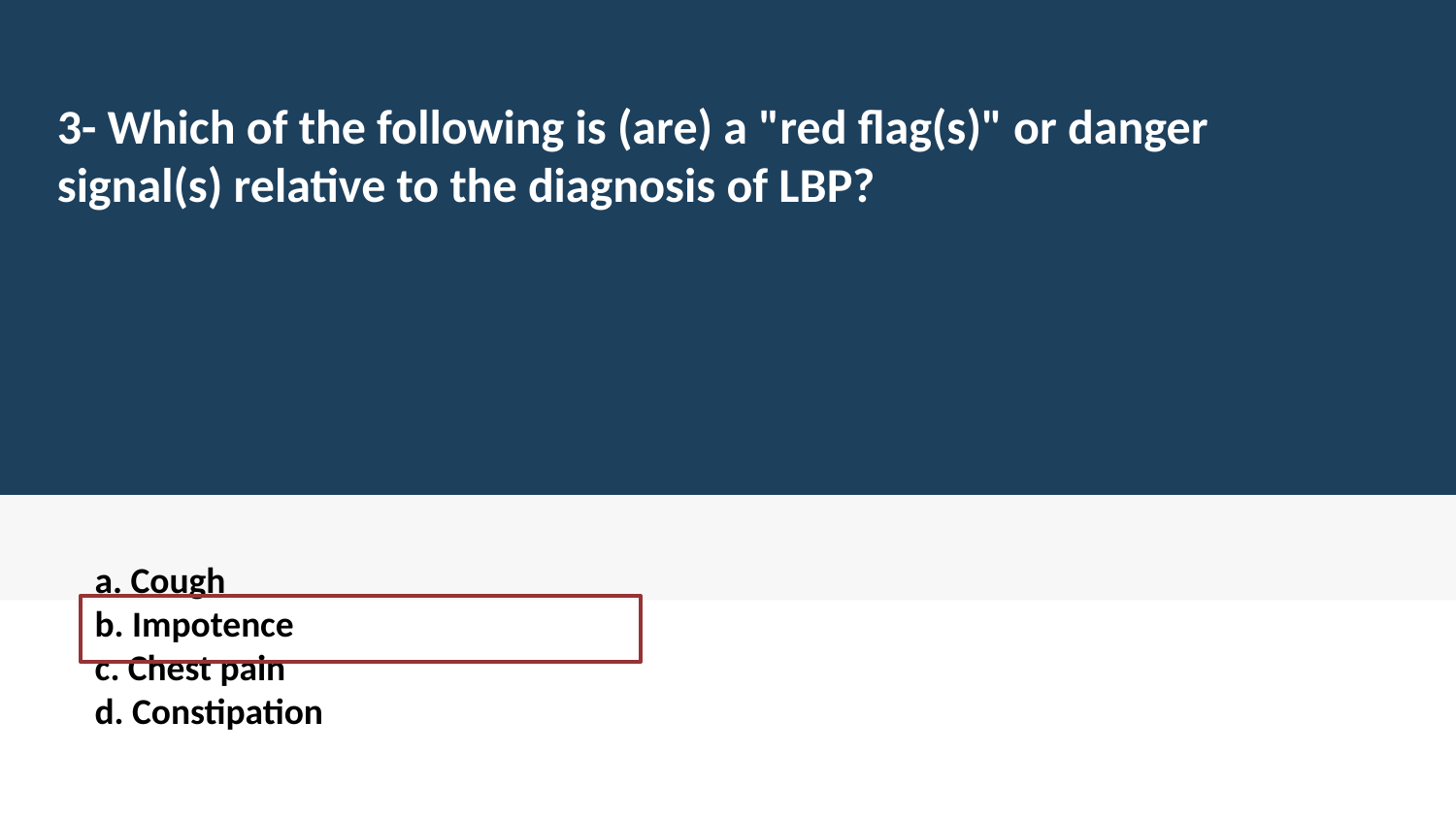

3- Which of the following is (are) a "red flag(s)" or danger signal(s) relative to the diagnosis of LBP?
a. Cough
b. Impotence
c. Chest pain
d. Constipation